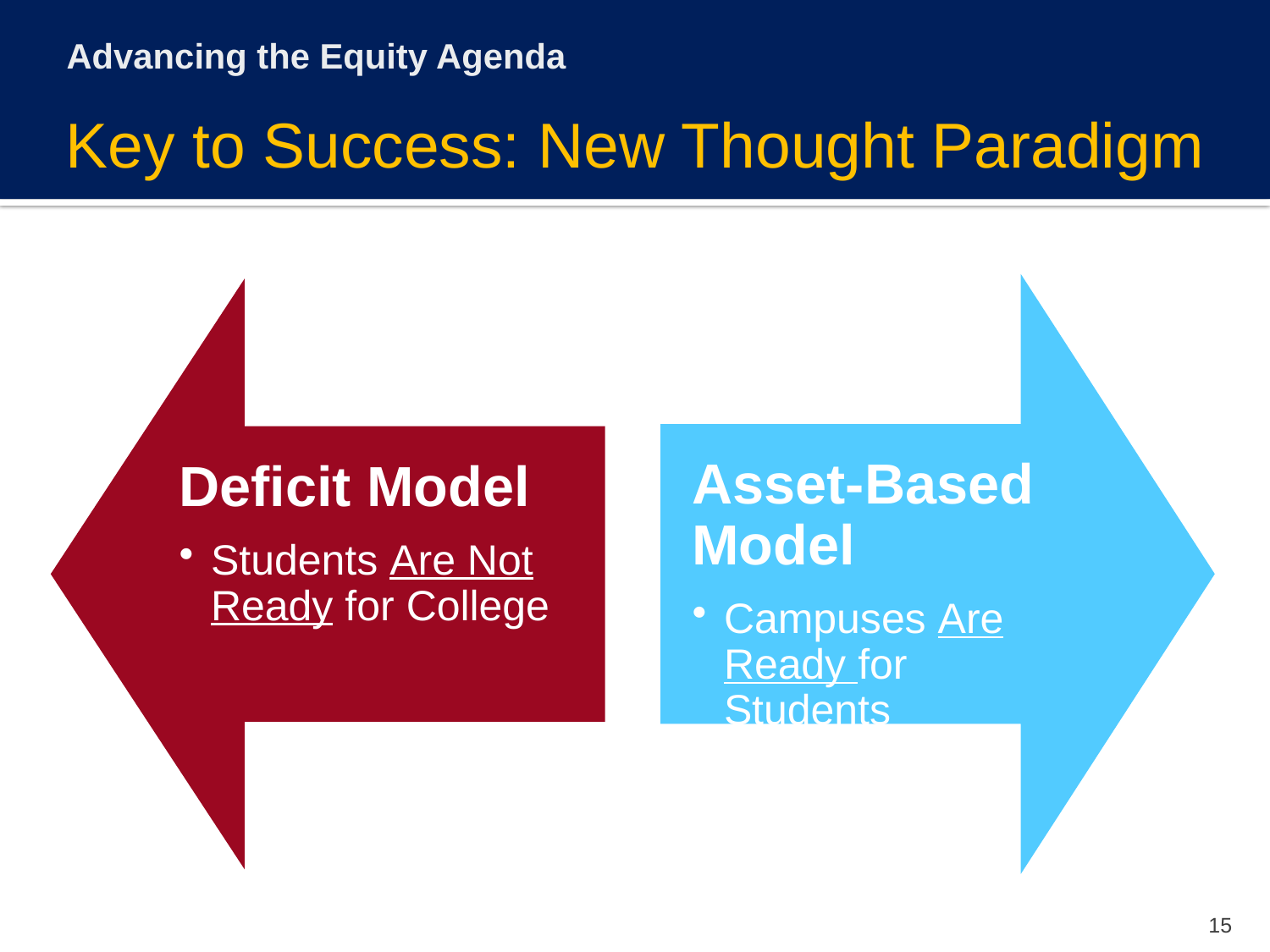

Advancing the Equity Agenda
# Key to Success: New Thought Paradigm
Deficit Model
Students Are Not Ready for College
Asset-Based Model
Campuses Are Ready for Students